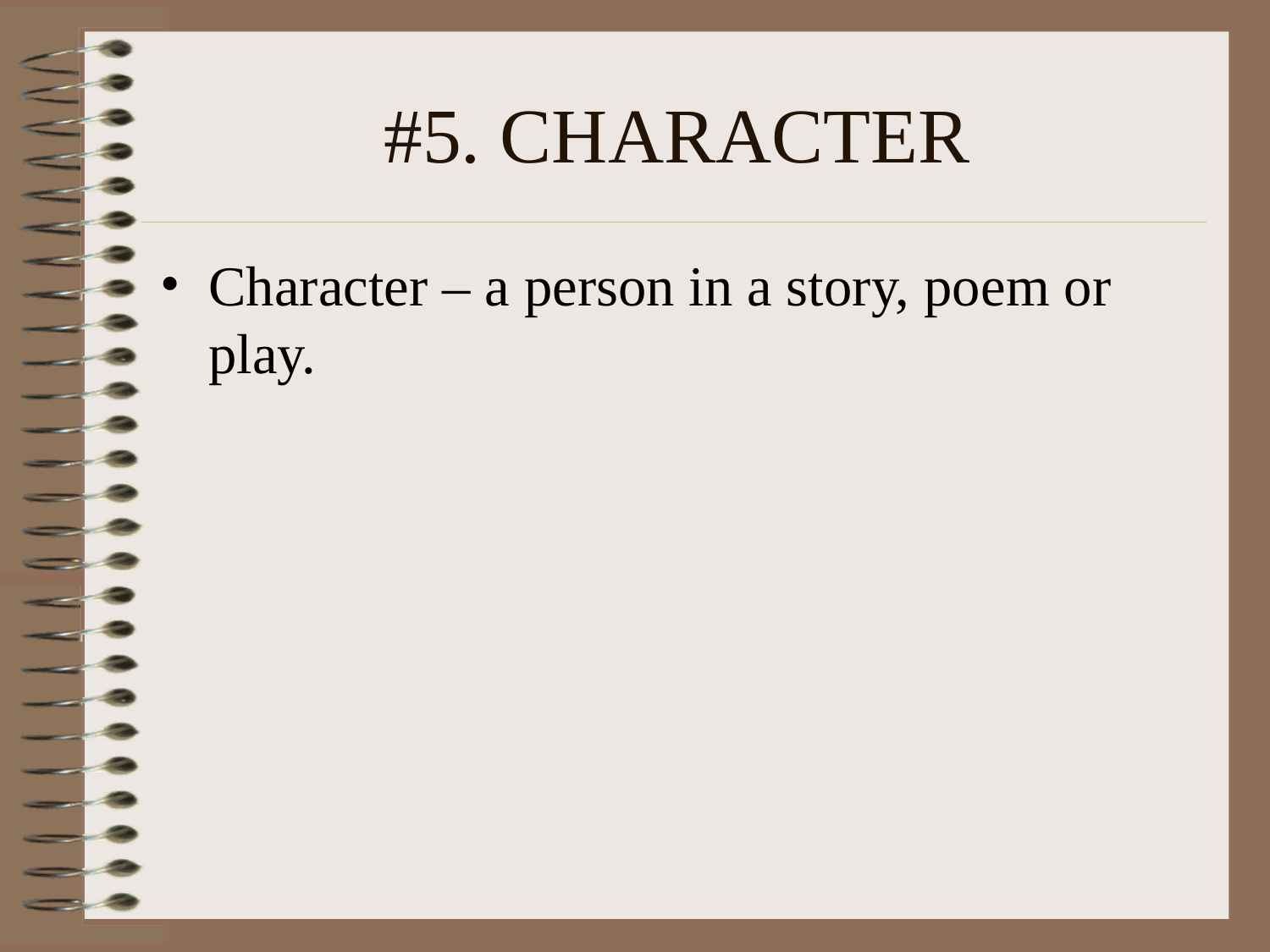

# #5. CHARACTER
Character – a person in a story, poem or play.